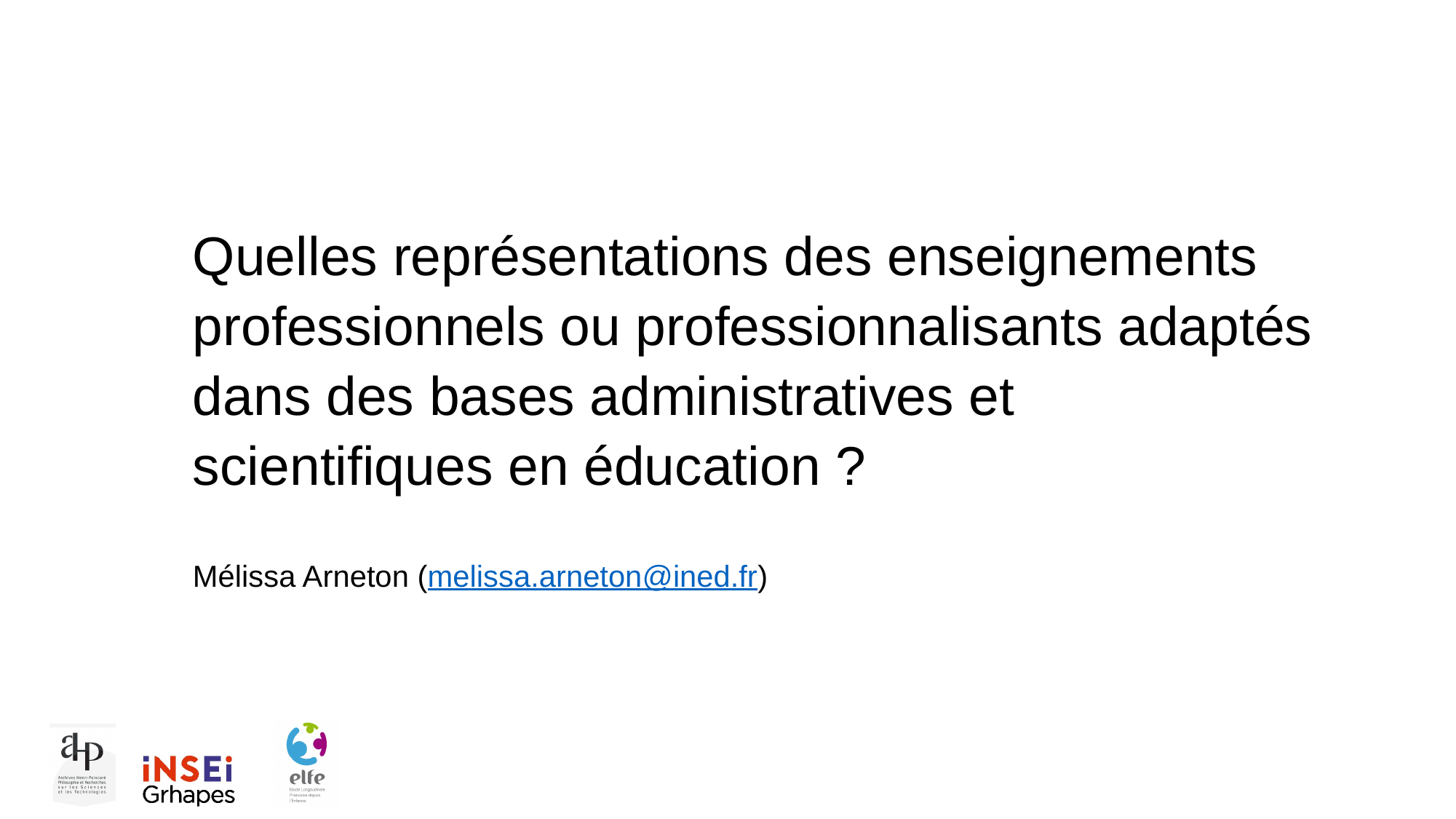

# Quelles représentations des enseignements professionnels ou professionnalisants adaptés dans des bases administratives et scientifiques en éducation ?
Mélissa Arneton (melissa.arneton@ined.fr)